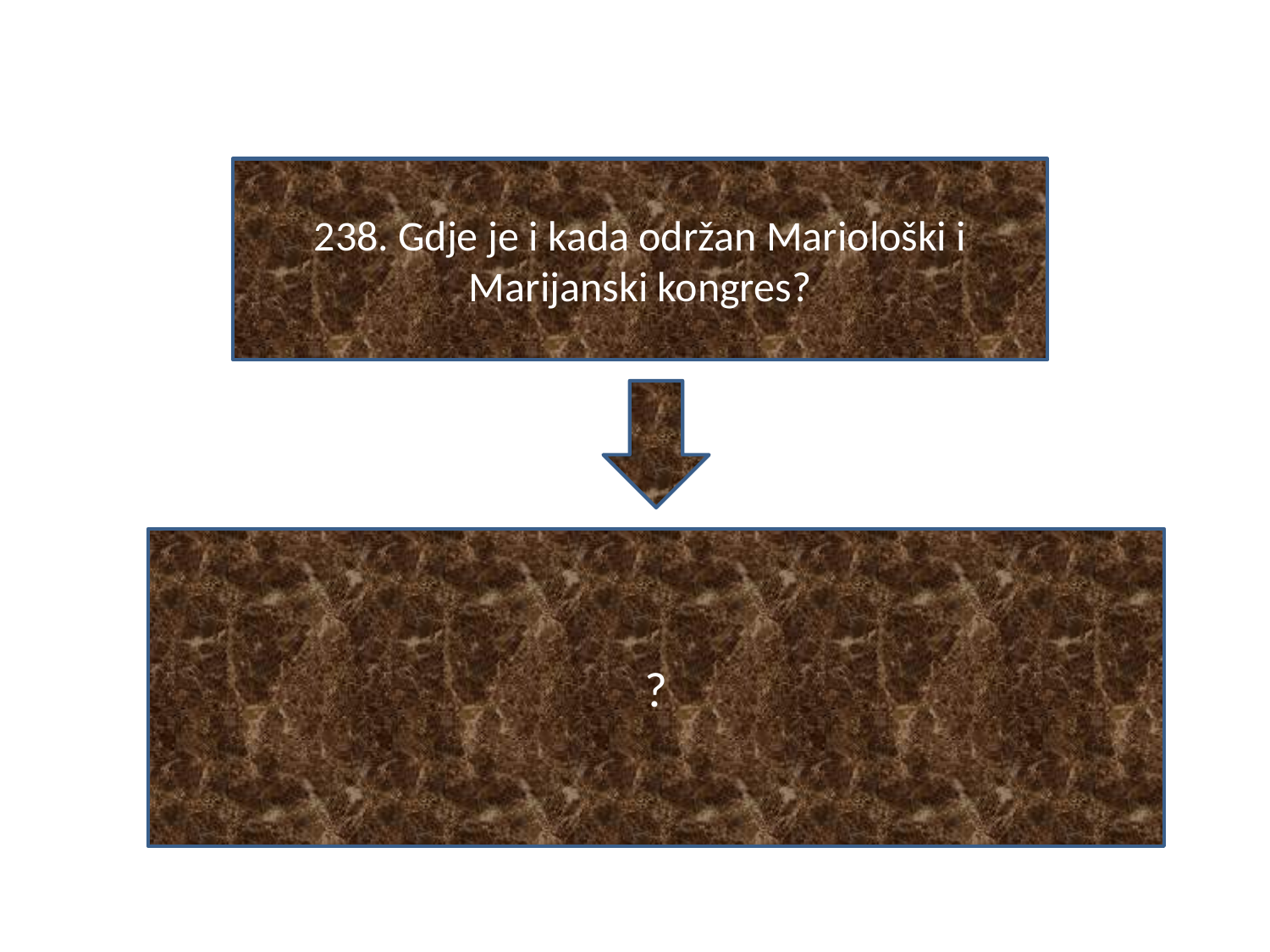

#
238. Gdje je i kada održan Mariološki i Marijanski kongres?

?